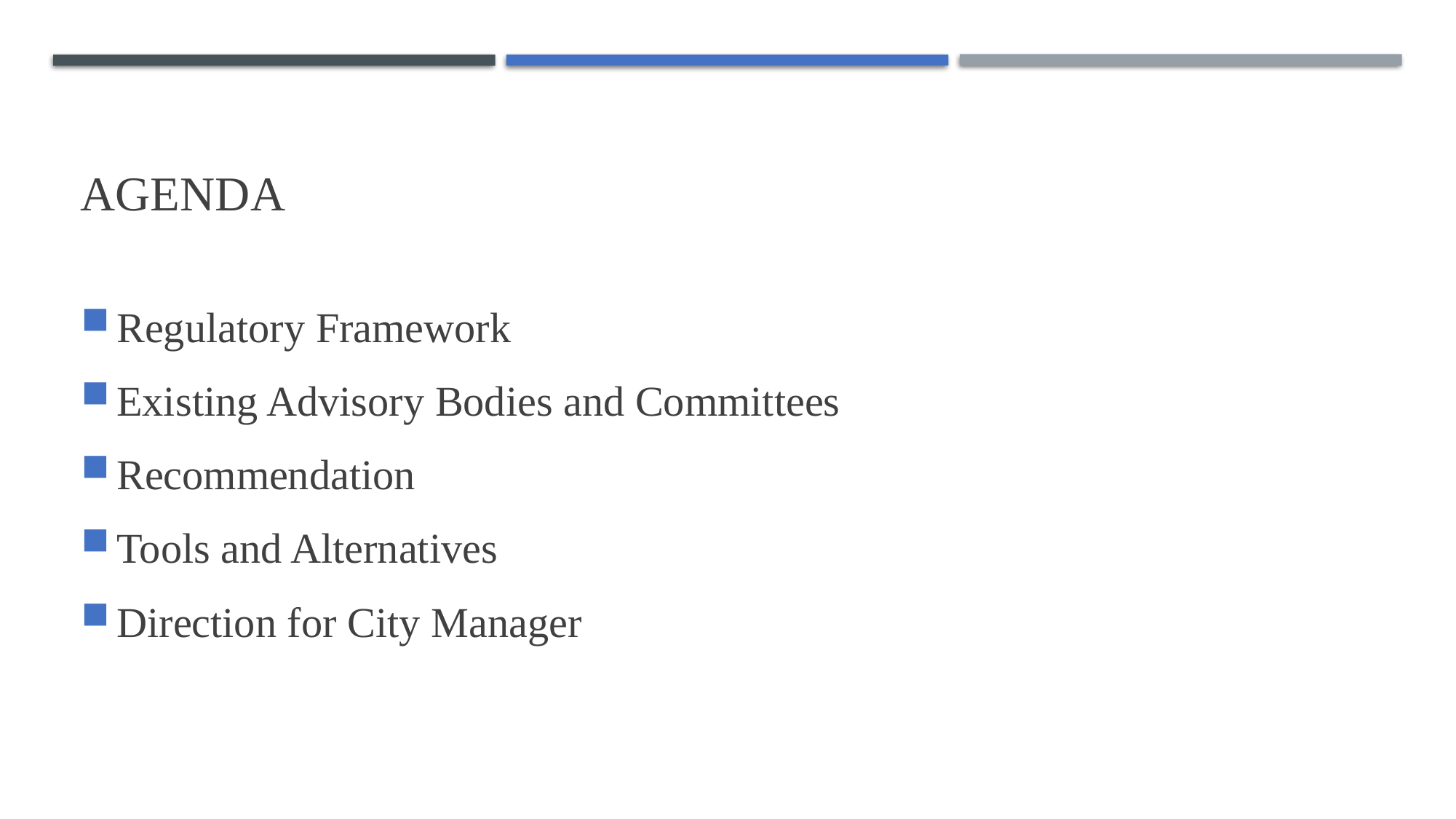

# Agenda
Regulatory Framework
Existing Advisory Bodies and Committees
Recommendation
Tools and Alternatives
Direction for City Manager